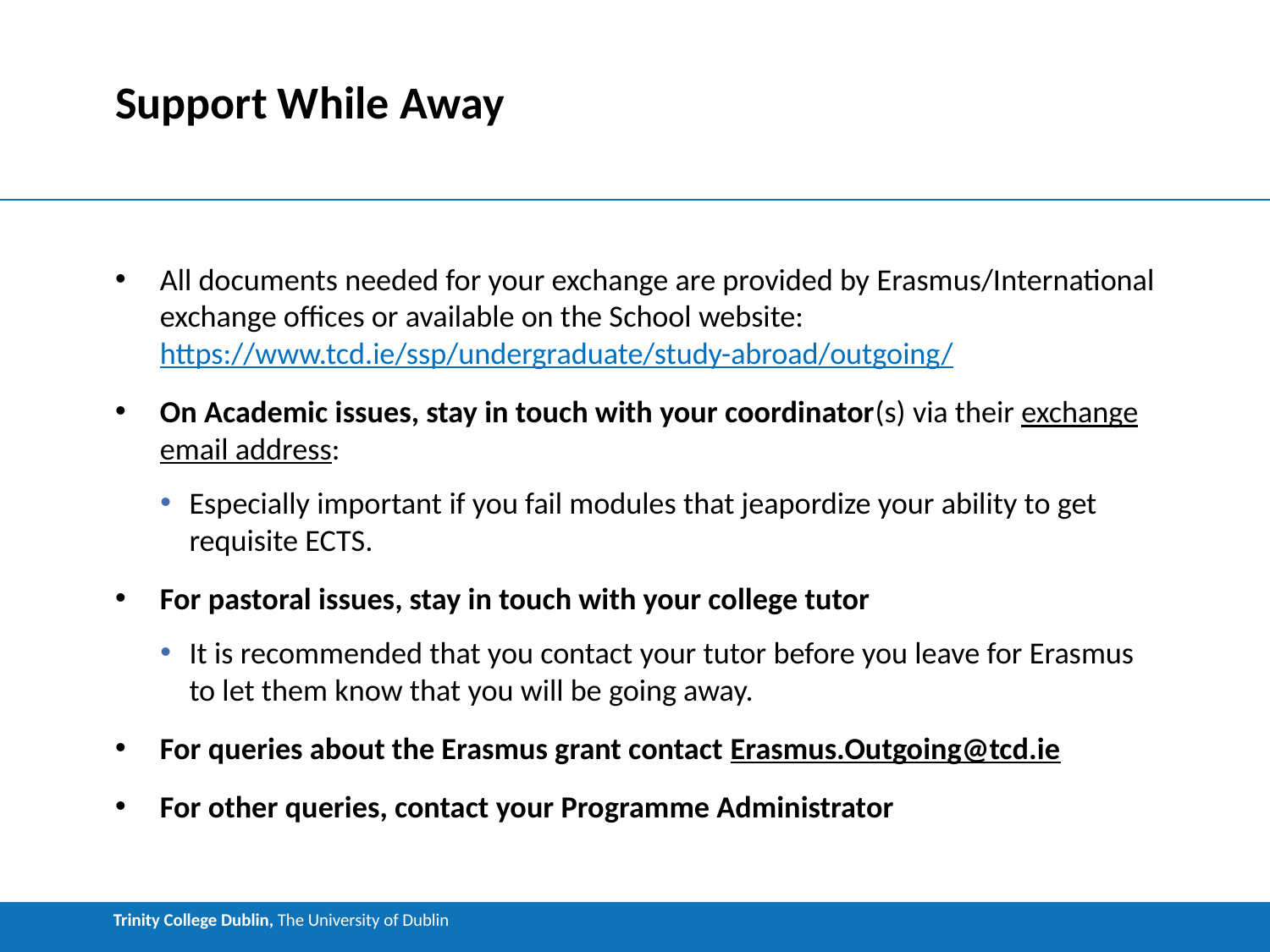

# Support While Away
All documents needed for your exchange are provided by Erasmus/International exchange offices or available on the School website: https://www.tcd.ie/ssp/undergraduate/study-abroad/outgoing/
On Academic issues, stay in touch with your coordinator(s) via their exchange email address:
Especially important if you fail modules that jeapordize your ability to get requisite ECTS.
For pastoral issues, stay in touch with your college tutor
It is recommended that you contact your tutor before you leave for Erasmus to let them know that you will be going away.
For queries about the Erasmus grant contact Erasmus.Outgoing@tcd.ie
For other queries, contact your Programme Administrator